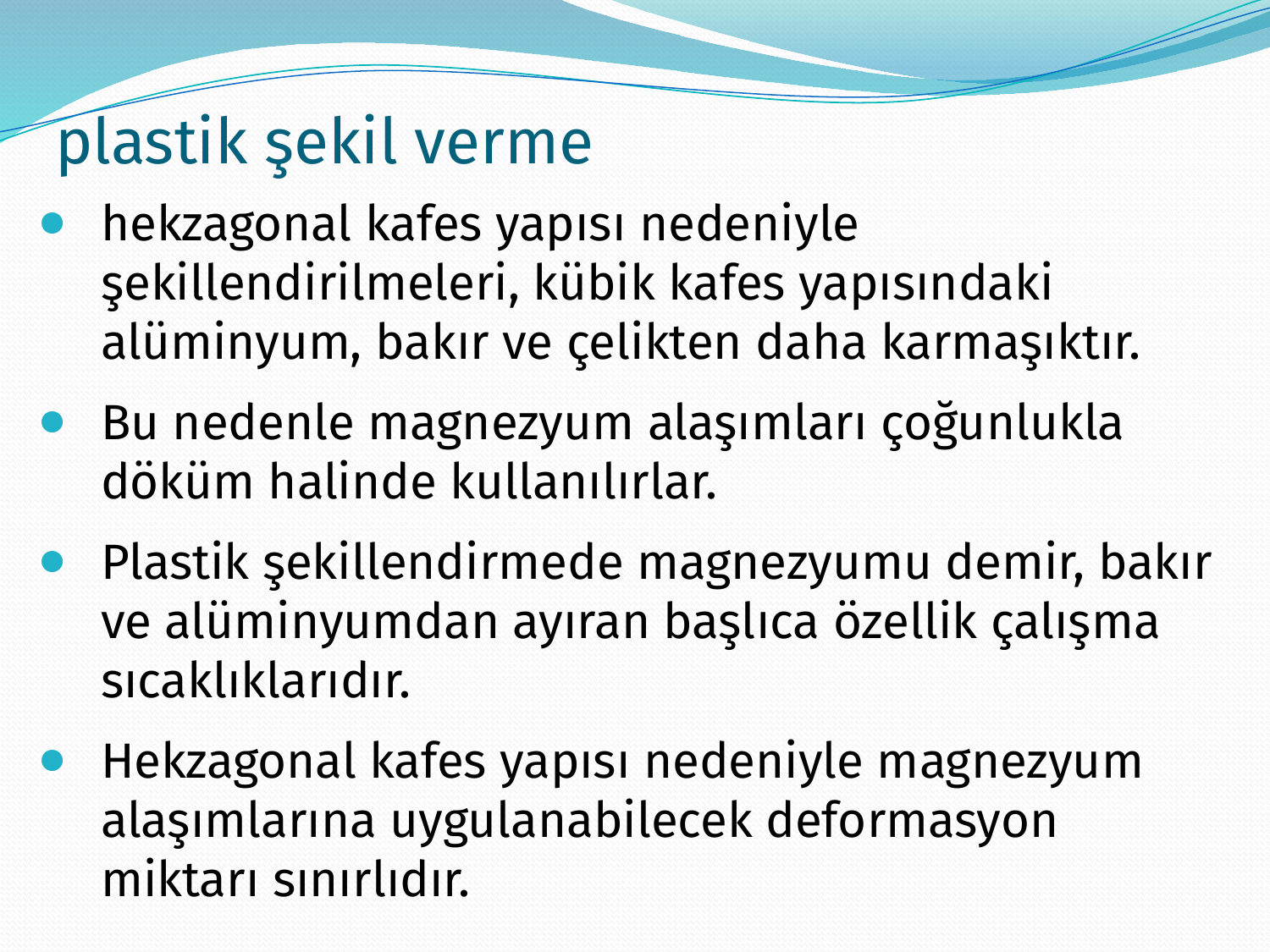

# plastik şekil verme
hekzagonal kafes yapısı nedeniyle şekillendirilmeleri, kübik kafes yapısındaki alüminyum, bakır ve çelikten daha karmaşıktır.
Bu nedenle magnezyum alaşımları çoğunlukla döküm halinde kullanılırlar.
Plastik şekillendirmede magnezyumu demir, bakır ve alüminyumdan ayıran başlıca özellik çalışma sıcaklıklarıdır.
Hekzagonal kafes yapısı nedeniyle magnezyum alaşımlarına uygulanabilecek deformasyon miktarı sınırlıdır.